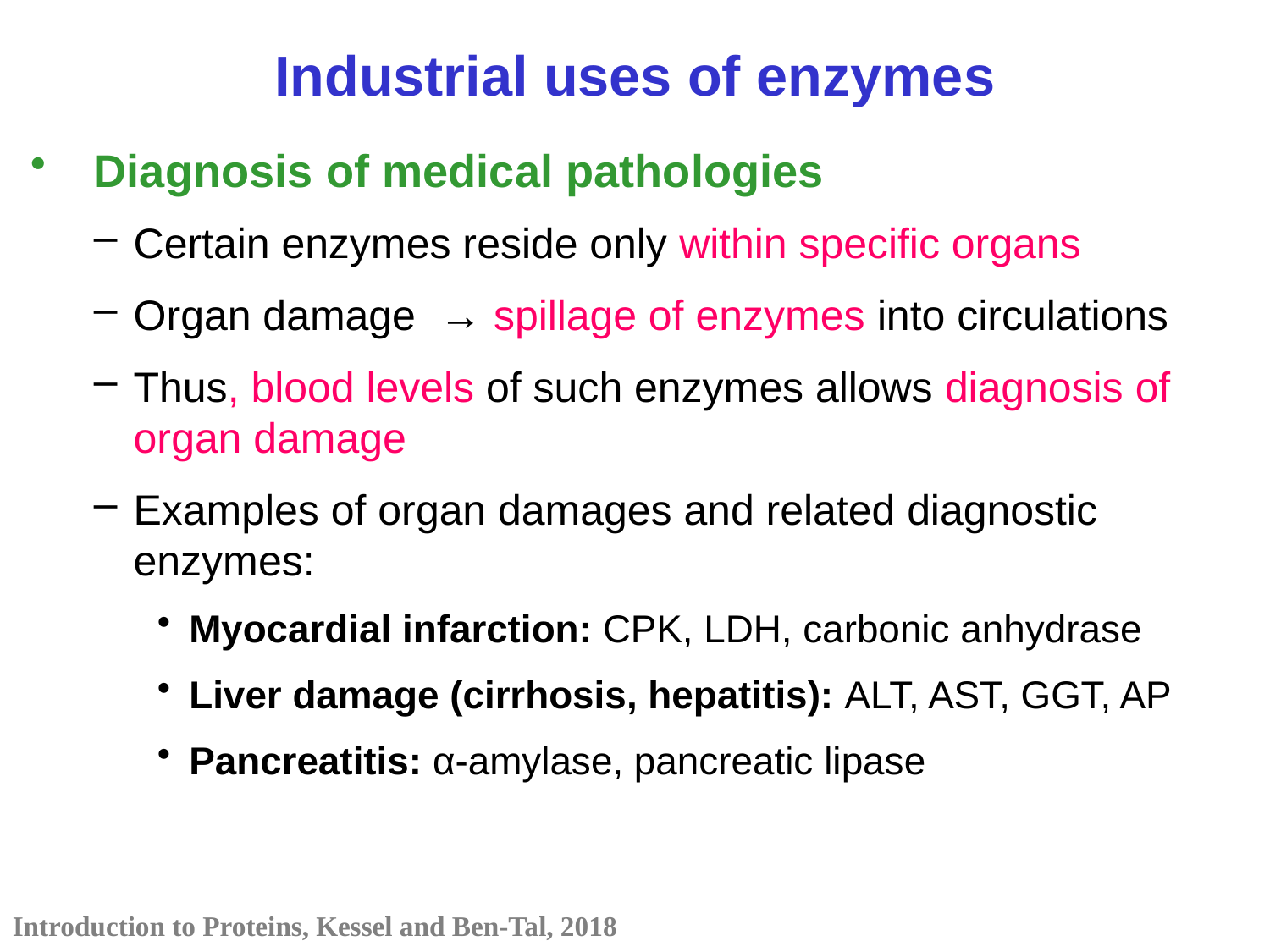

Industrial uses of enzymes
Diagnosis of medical pathologies
Certain enzymes reside only within specific organs
Organ damage  → spillage of enzymes into circulations
Thus, blood levels of such enzymes allows diagnosis of organ damage
Examples of organ damages and related diagnostic enzymes:
Myocardial infarction: CPK, LDH, carbonic anhydrase
Liver damage (cirrhosis, hepatitis): ALT, AST, GGT, AP
Pancreatitis: α-amylase, pancreatic lipase